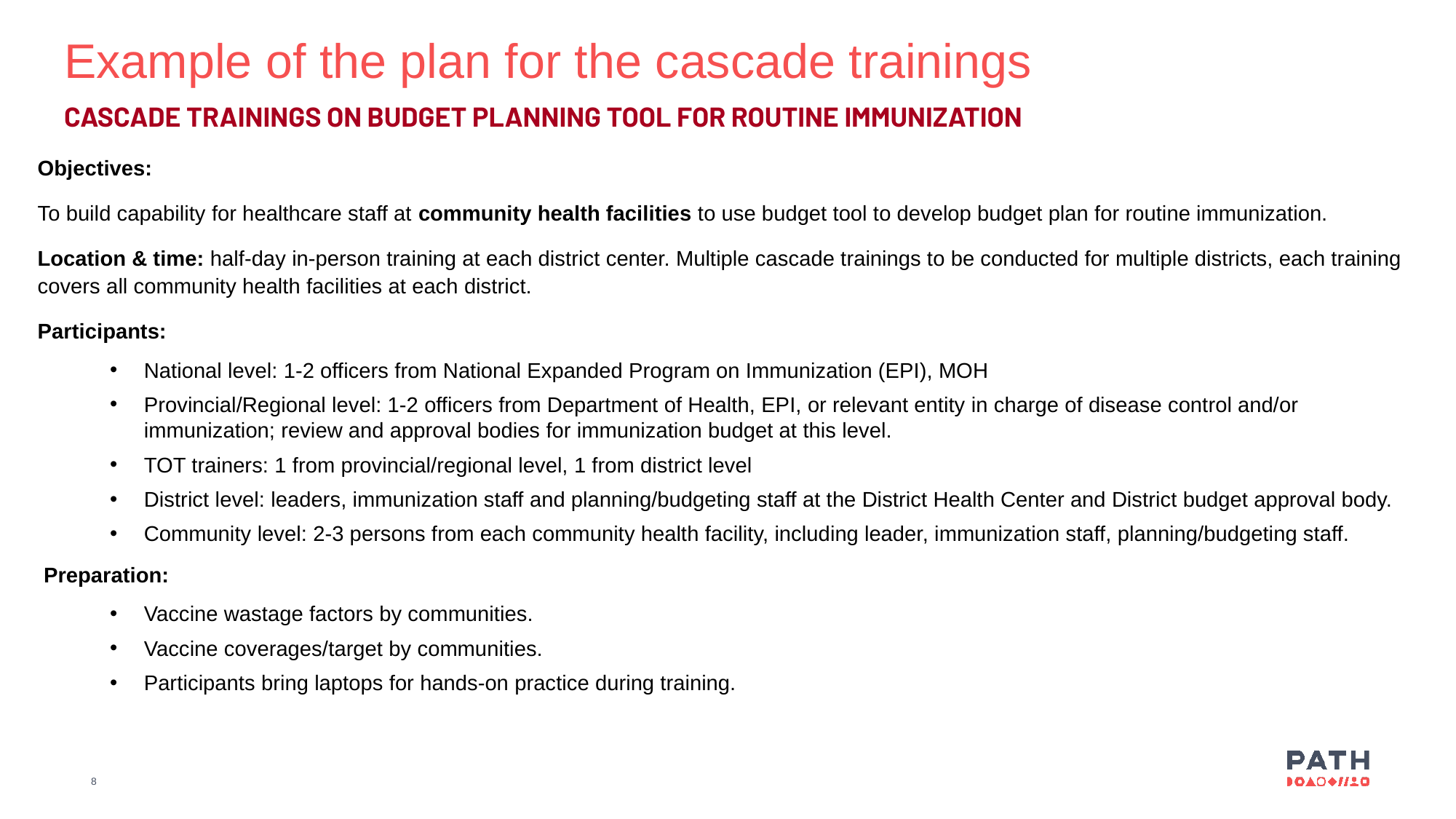

Example of the plan for the cascade trainings
CASCADE TRAININGS ON BUDGET PLANNING TOOL FOR ROUTINE IMMUNIZATION
Objectives:
To build capability for healthcare staff at community health facilities to use budget tool to develop budget plan for routine immunization.
Location & time: half-day in-person training at each district center. Multiple cascade trainings to be conducted for multiple districts, each training covers all community health facilities at each district.
Participants:
National level: 1-2 officers from National Expanded Program on Immunization (EPI), MOH
Provincial/Regional level: 1-2 officers from Department of Health, EPI, or relevant entity in charge of disease control and/or immunization; review and approval bodies for immunization budget at this level.
TOT trainers: 1 from provincial/regional level, 1 from district level
District level: leaders, immunization staff and planning/budgeting staff at the District Health Center and District budget approval body.
Community level: 2-3 persons from each community health facility, including leader, immunization staff, planning/budgeting staff.
 Preparation:
Vaccine wastage factors by communities.
Vaccine coverages/target by communities.
Participants bring laptops for hands-on practice during training.
8